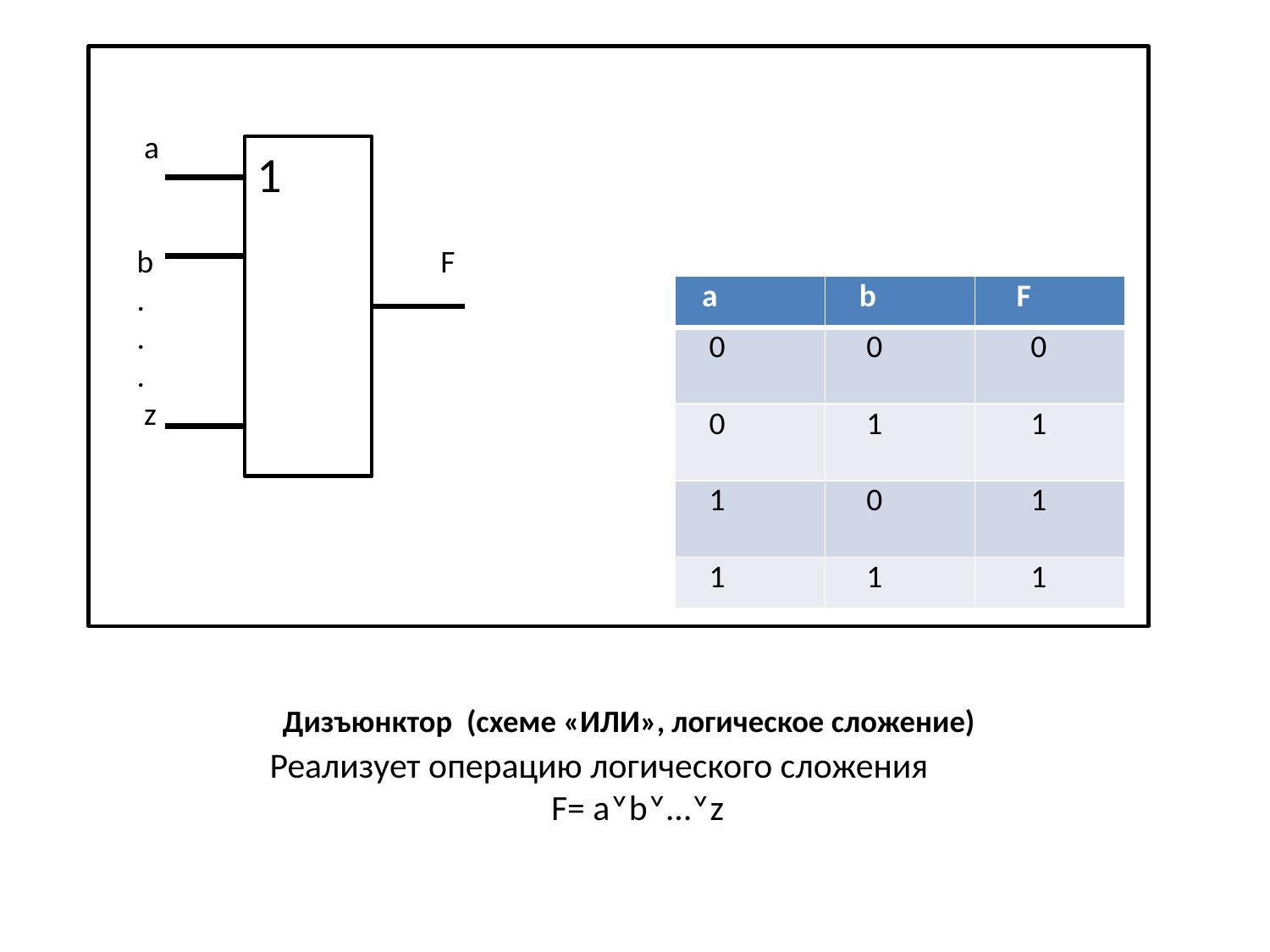

a

     b                                        F
     .
     .
     .
      z

1

| a | b | F |
| --- | --- | --- |
| 0 | 0 | 0 |
| 0 | 1 | 1 |
| 1 | 0 | 1 |
| 1 | 1 | 1 |
# Дизъюнктор  (схеме «ИЛИ», логическое сложение)
 Реализует операцию логического сложения
                                    F= a˅b˅…˅z